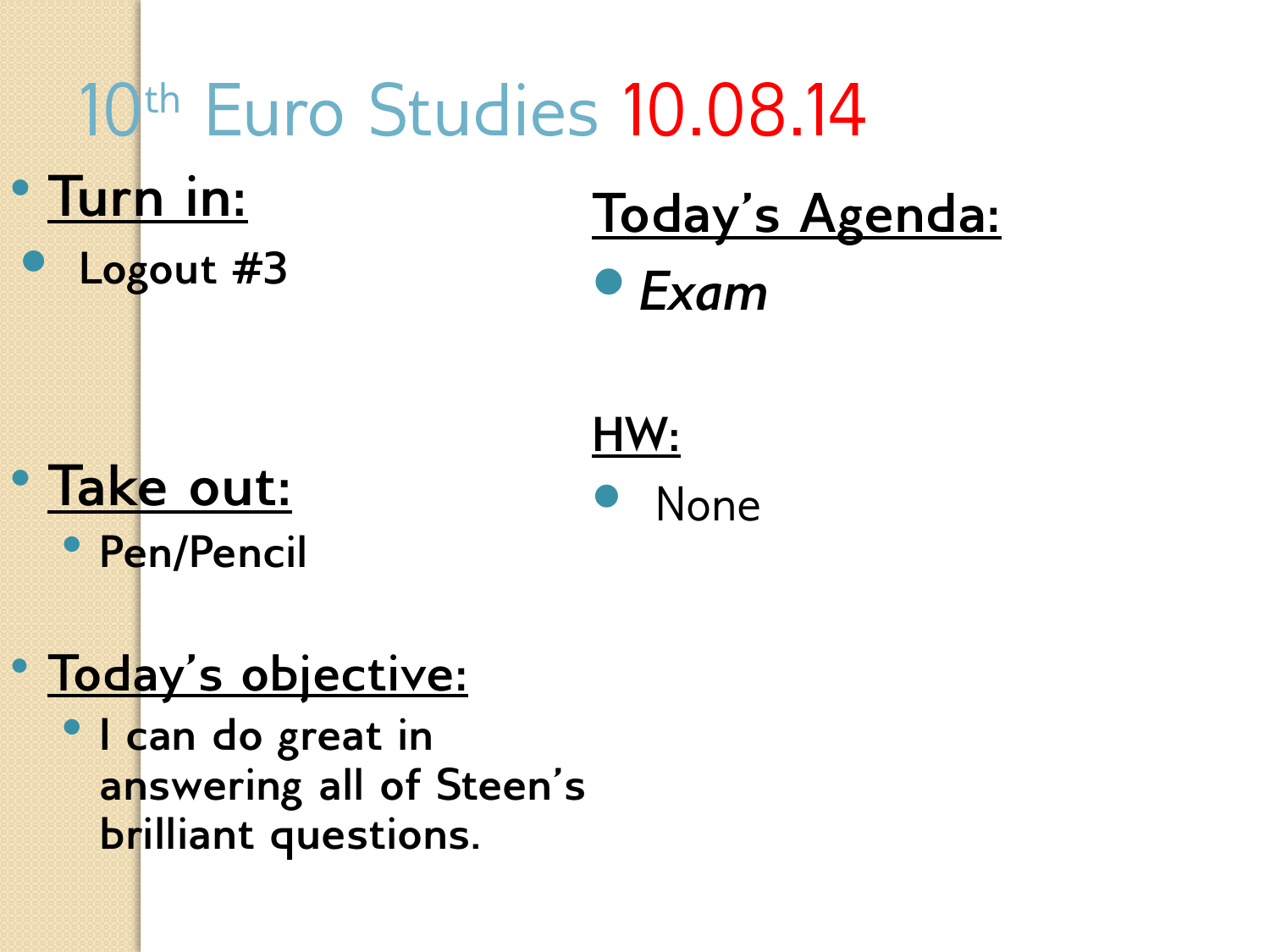

10th Euro Studies 10.08.14
Turn in:
Logout #3

Take out:
Pen/Pencil

Today’s objective:
I can do great in answering all of Steen’s brilliant questions.

Today’s Agenda:
Exam

HW:
None